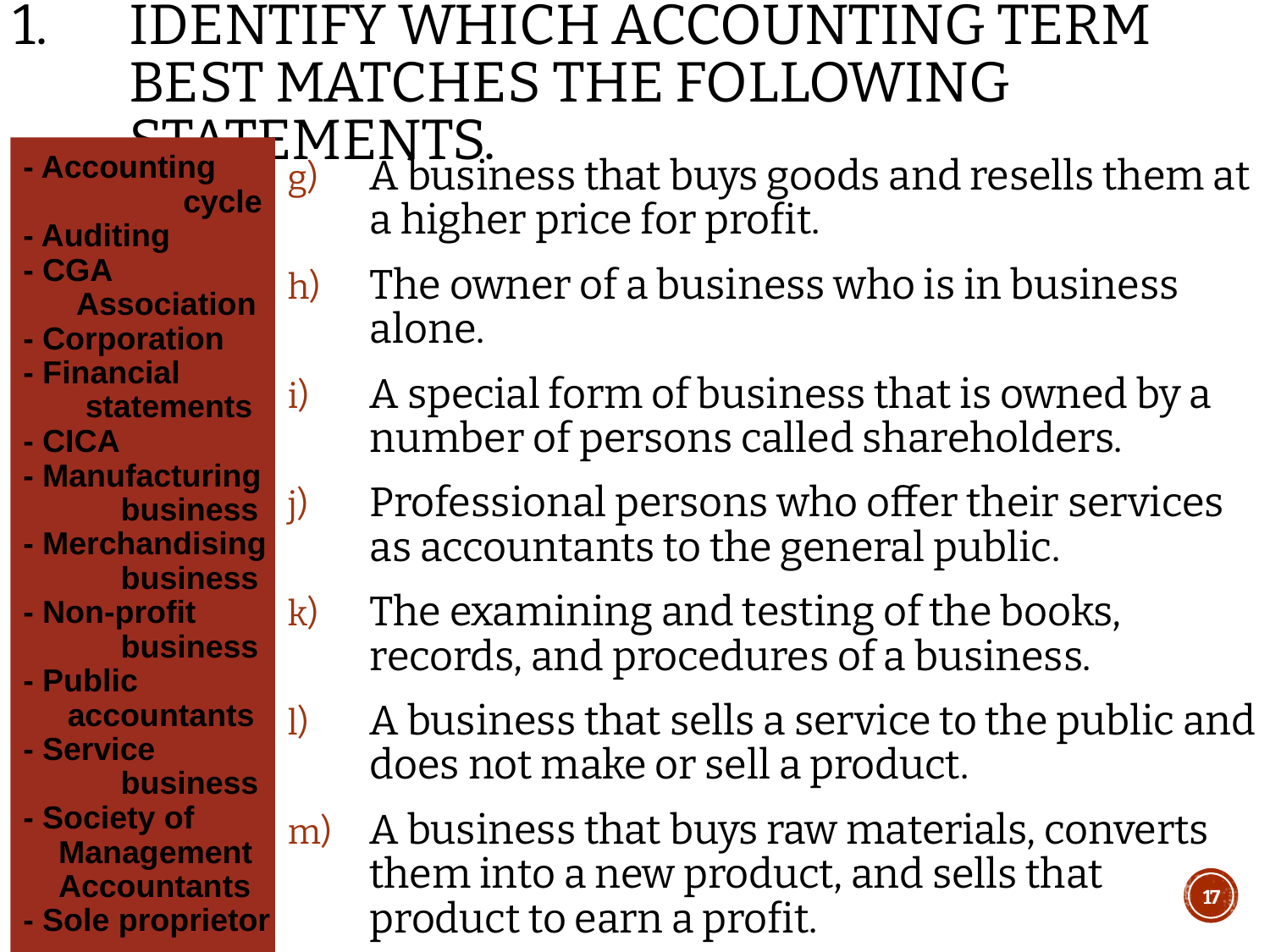

# Identify which accounting term best matches the following statements.
- Accounting
                  cycle
- Auditing
- CGA
      Association
- Corporation
- Financial
       statements
- CICA
- Manufacturing
           business
- Merchandising
           business
- Non-profit
           business
- Public
     accountants
- Service
           business
- Society of
    Management
    Accountants
- Sole proprietor
A business that buys goods and resells them at a higher price for profit.
The owner of a business who is in business alone.
A special form of business that is owned by a number of persons called shareholders.
Professional persons who offer their services as accountants to the general public.
The examining and testing of the books, records, and procedures of a business.
A business that sells a service to the public and does not make or sell a product.
A business that buys raw materials, converts them into a new product, and sells that product to earn a profit.
17